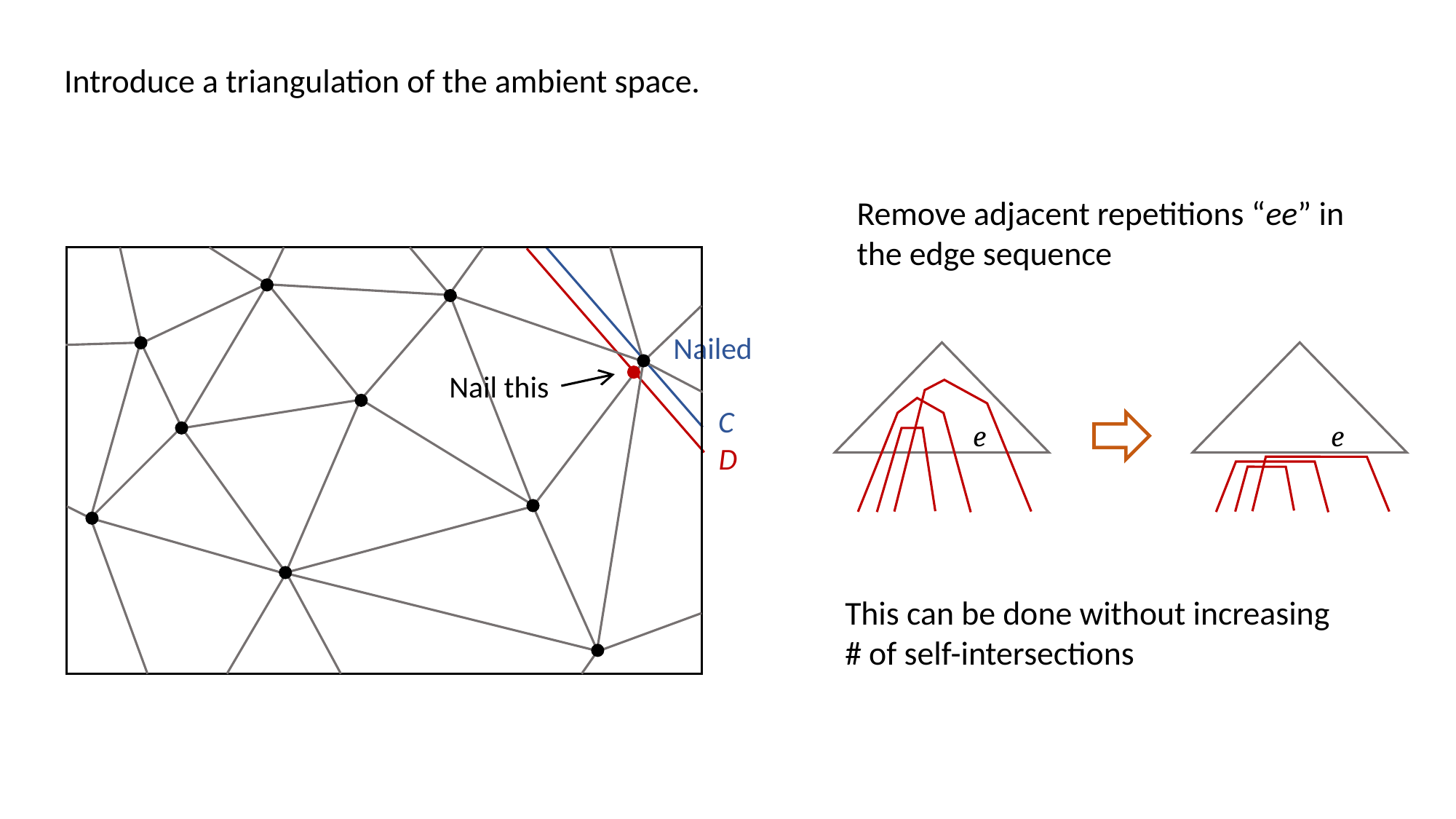

Introduce a triangulation of the ambient space.
Remove adjacent repetitions “ee” in the edge sequence
Nailed
C

D

e
e

Nail this

This can be done without increasing # of self-intersections